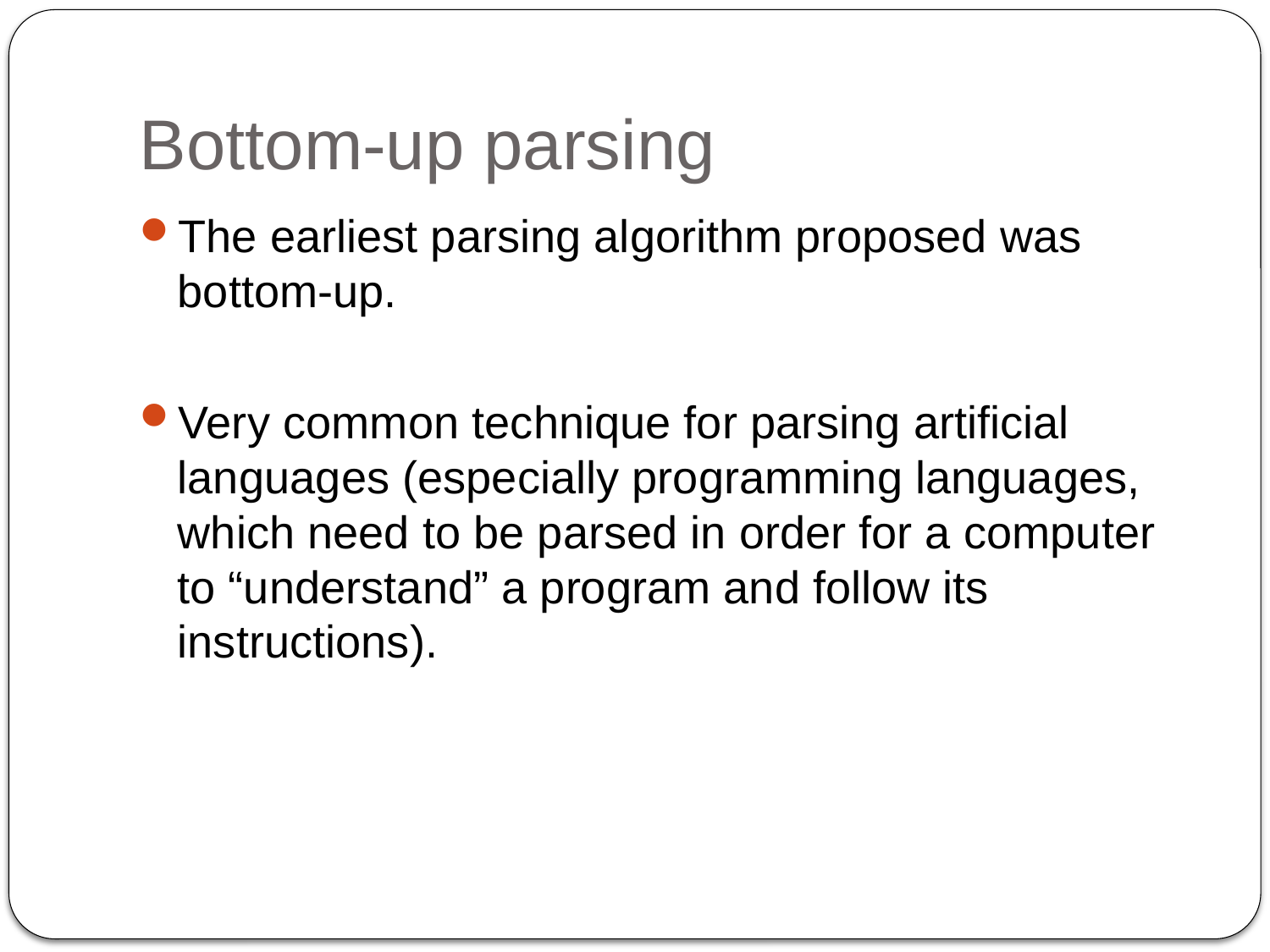

# Bottom-up parsing
The earliest parsing algorithm proposed was bottom-up.

Very common technique for parsing artificial languages (especially programming languages, which need to be parsed in order for a computer to “understand” a program and follow its instructions).